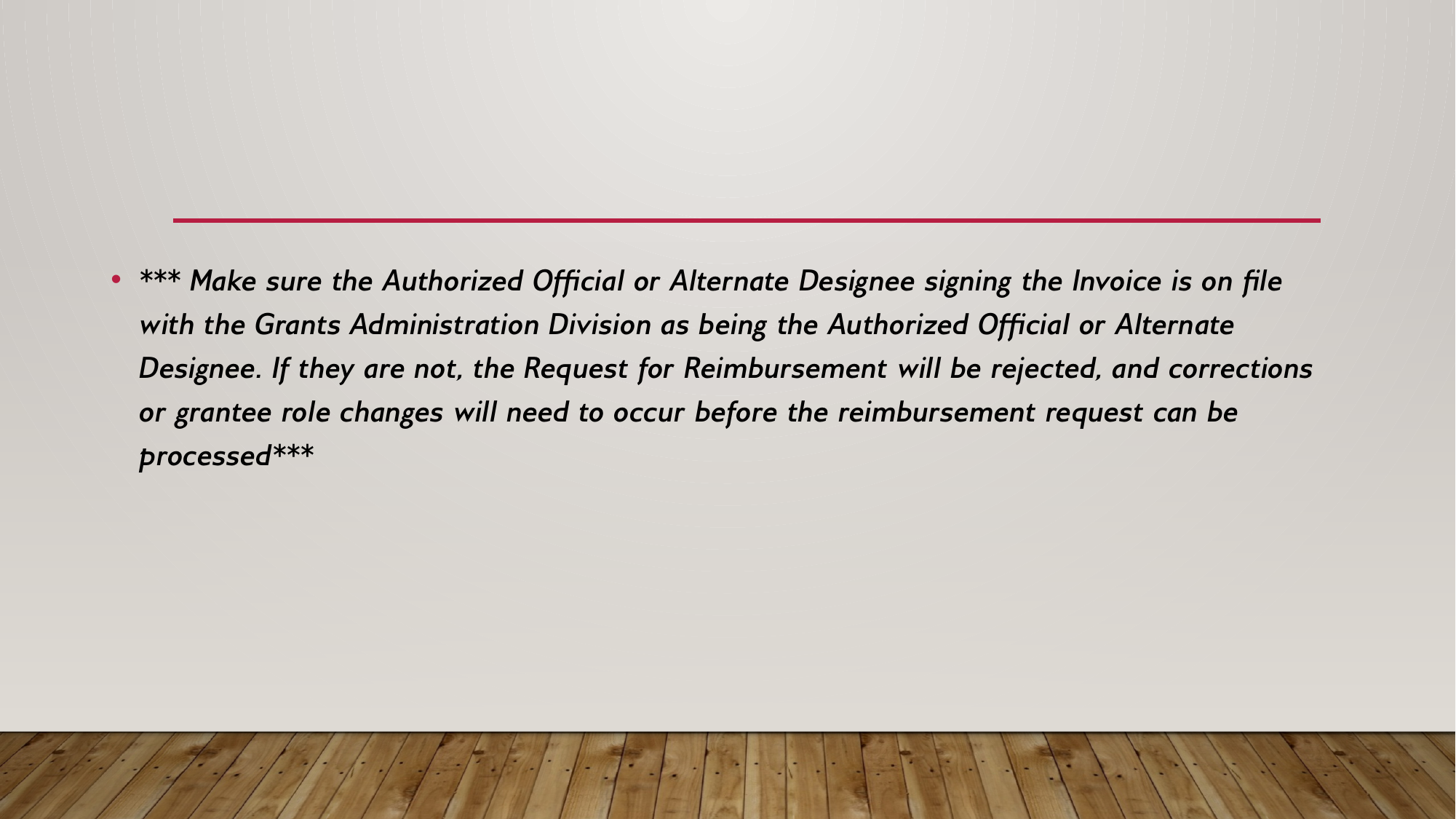

*** Make sure the Authorized Official or Alternate Designee signing the Invoice is on file with the Grants Administration Division as being the Authorized Official or Alternate Designee. If they are not, the Request for Reimbursement will be rejected, and corrections or grantee role changes will need to occur before the reimbursement request can be processed***